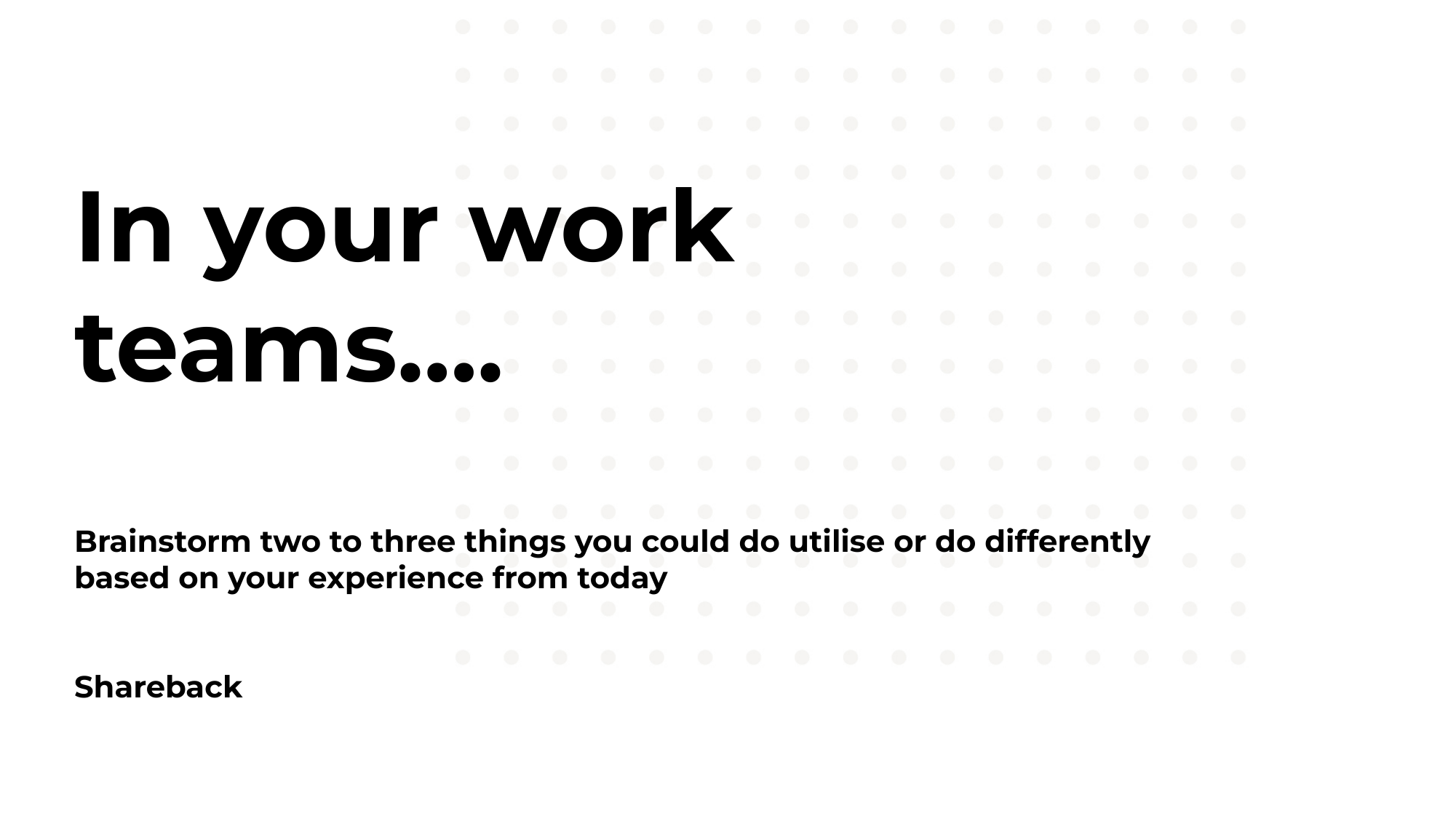

# In your work teams…. Brainstorm two to three things you could do utilise or do differently based on your experience from today Shareback